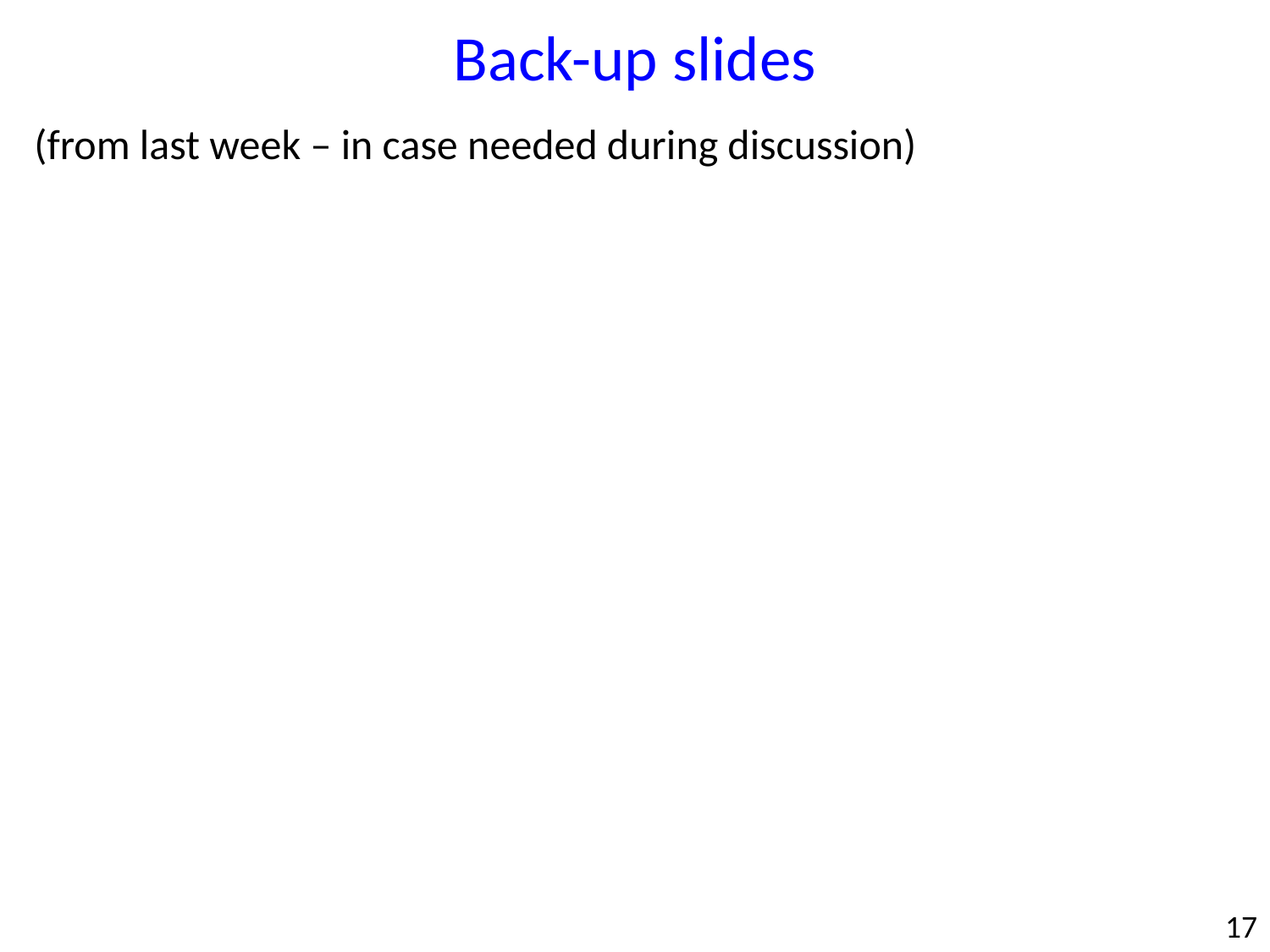

Back-up slides
(from last week – in case needed during discussion)
17